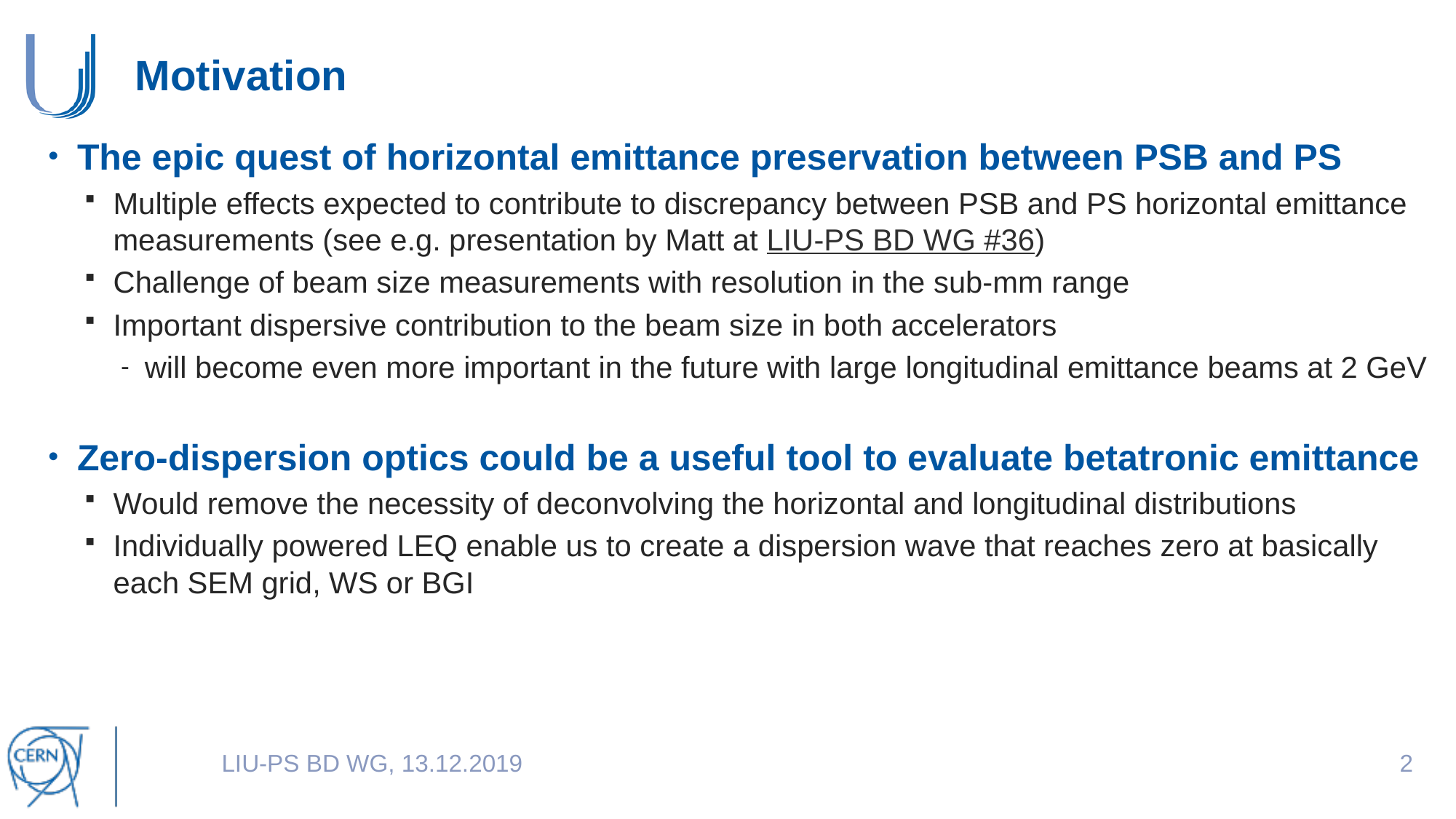

# Motivation
The epic quest of horizontal emittance preservation between PSB and PS
Multiple effects expected to contribute to discrepancy between PSB and PS horizontal emittance measurements (see e.g. presentation by Matt at LIU-PS BD WG #36)
Challenge of beam size measurements with resolution in the sub-mm range
Important dispersive contribution to the beam size in both accelerators
will become even more important in the future with large longitudinal emittance beams at 2 GeV

Zero-dispersion optics could be a useful tool to evaluate betatronic emittance
Would remove the necessity of deconvolving the horizontal and longitudinal distributions
Individually powered LEQ enable us to create a dispersion wave that reaches zero at basically each SEM grid, WS or BGI

LIU-PS BD WG, 13.12.2019
2